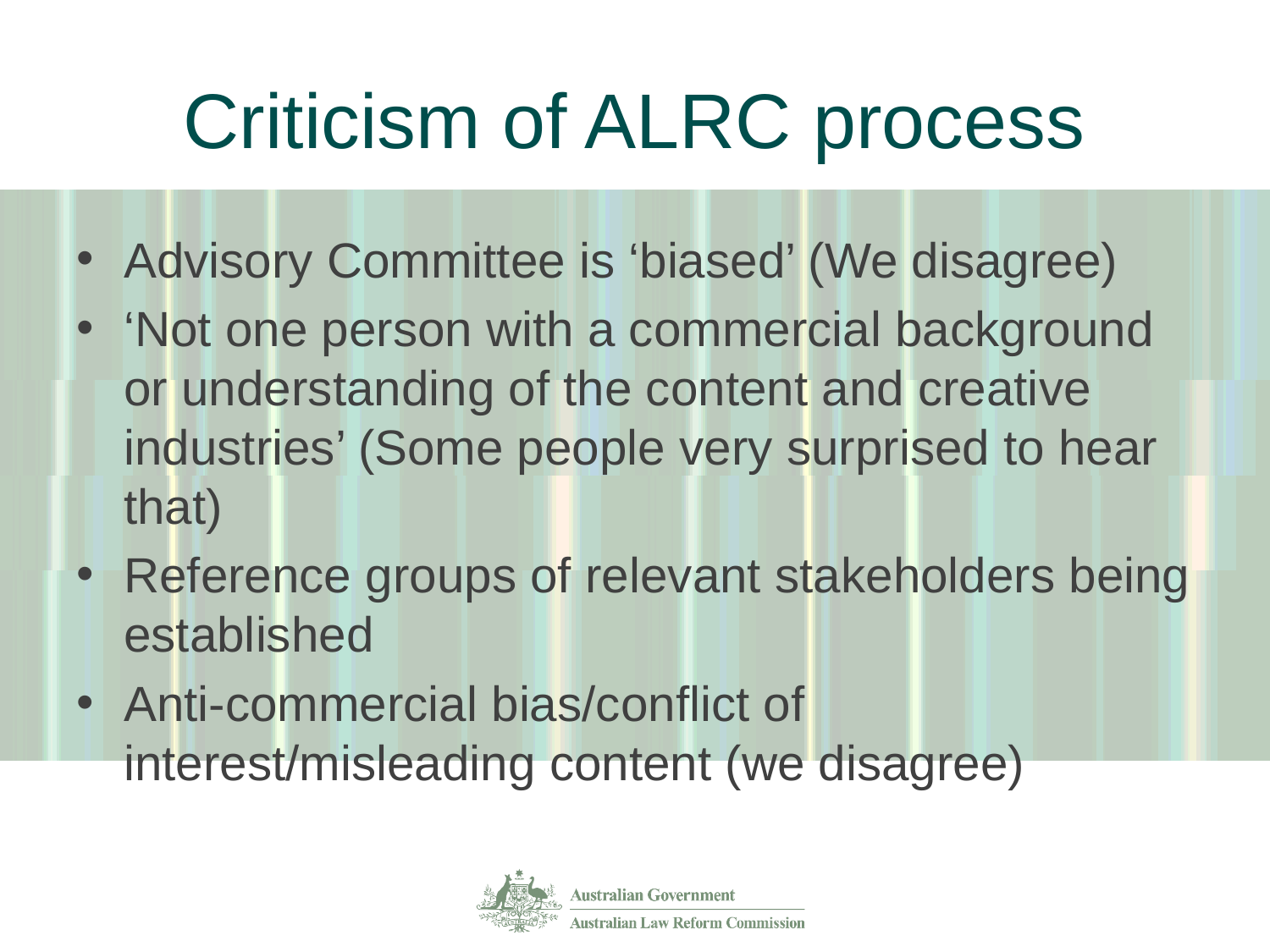

# Criticism of ALRC process
Advisory Committee is ‘biased’ (We disagree)
‘Not one person with a commercial background or understanding of the content and creative industries’ (Some people very surprised to hear that)
Reference groups of relevant stakeholders being established
Anti-commercial bias/conflict of interest/misleading content (we disagree)